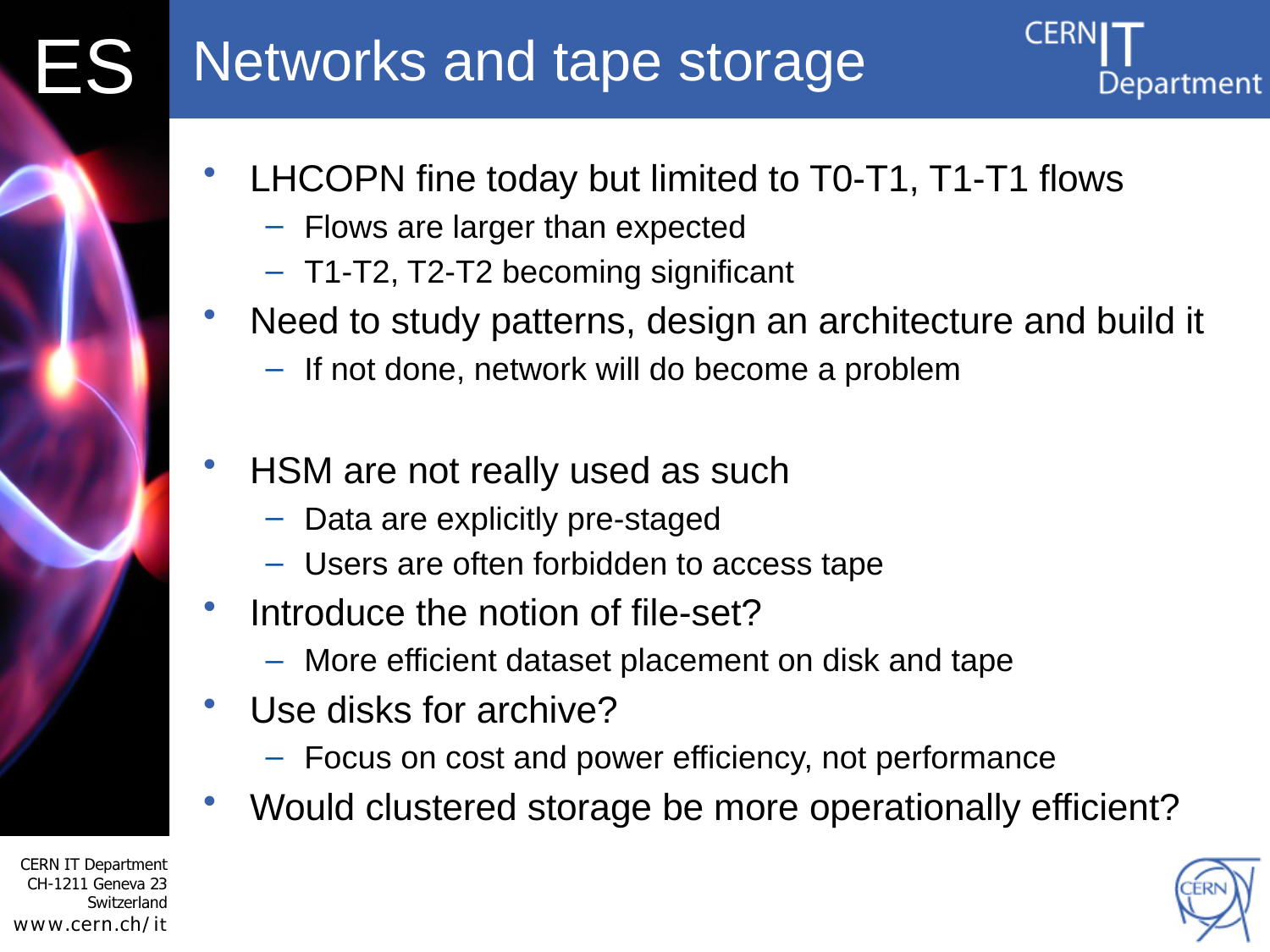

# Networks and tape storage
LHCOPN fine today but limited to T0-T1, T1-T1 flows
Flows are larger than expected
T1-T2, T2-T2 becoming significant
Need to study patterns, design an architecture and build it
If not done, network will do become a problem

HSM are not really used as such
Data are explicitly pre-staged
Users are often forbidden to access tape
Introduce the notion of file-set?
More efficient dataset placement on disk and tape
Use disks for archive?
Focus on cost and power efficiency, not performance
Would clustered storage be more operationally efficient?